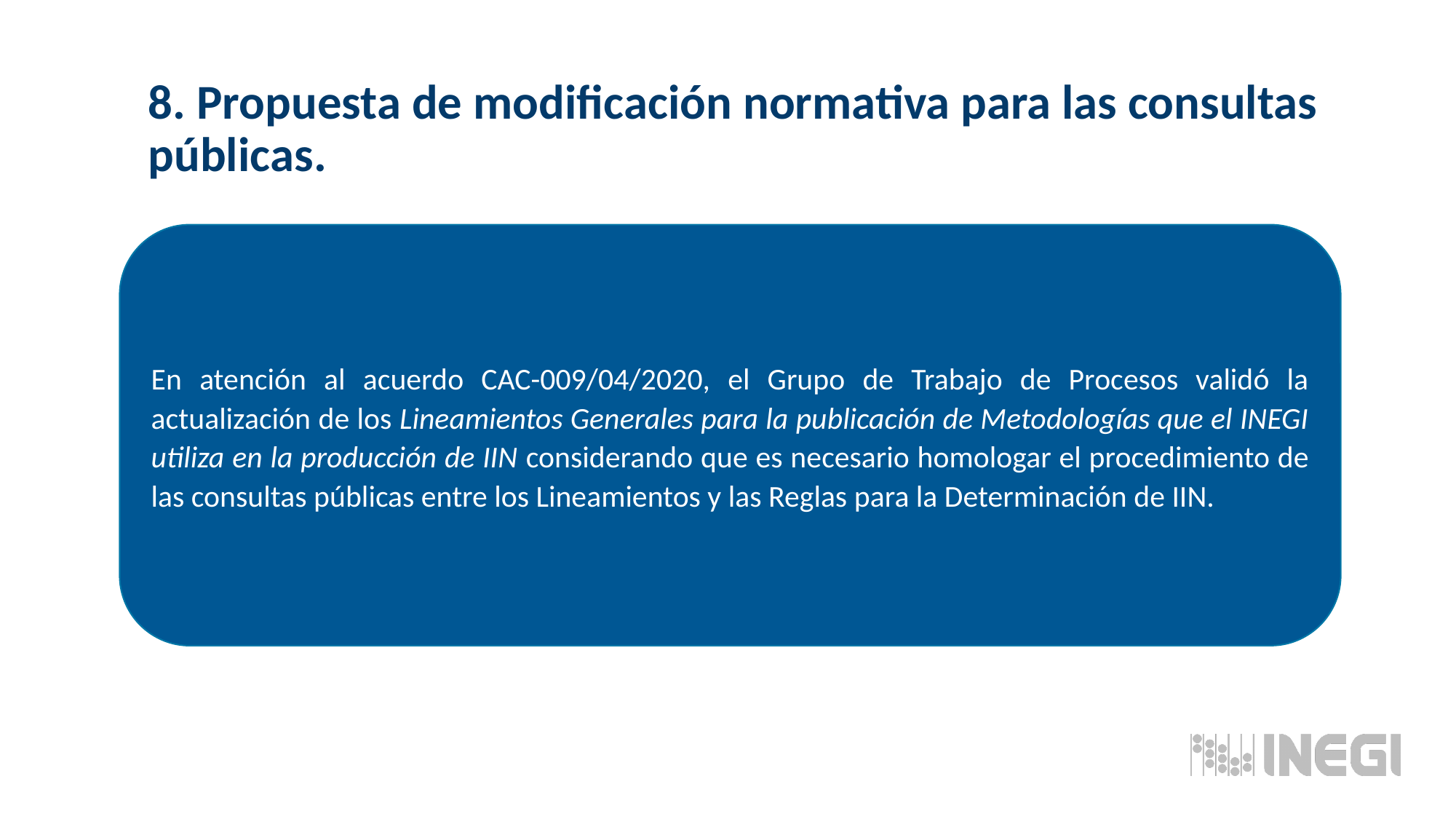

8. Propuesta de modificación normativa para las consultas públicas.
En atención al acuerdo CAC-009/04/2020, el Grupo de Trabajo de Procesos validó la actualización de los Lineamientos Generales para la publicación de Metodologías que el INEGI utiliza en la producción de IIN considerando que es necesario homologar el procedimiento de las consultas públicas entre los Lineamientos y las Reglas para la Determinación de IIN.